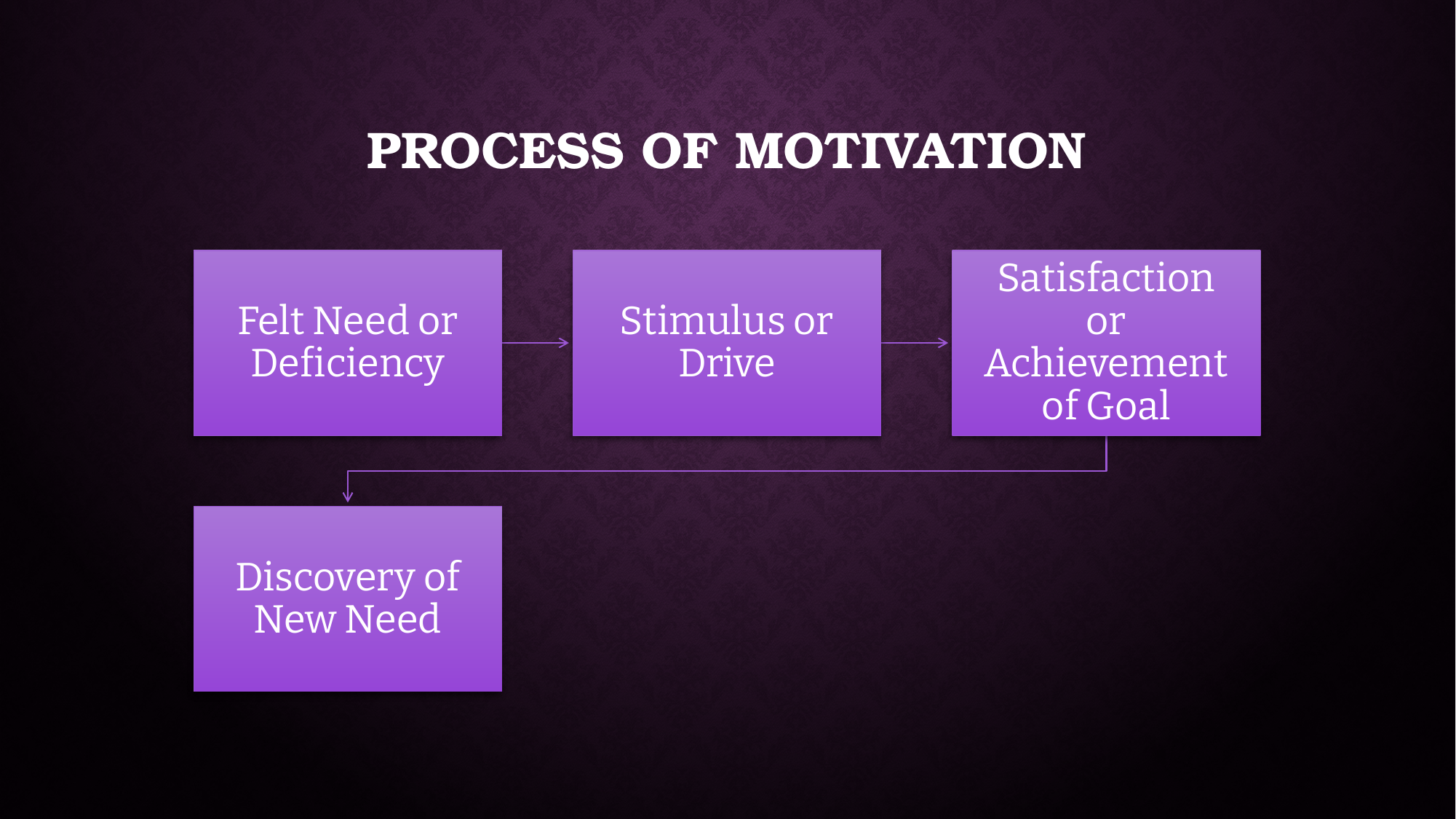

# Process of motivation

Felt Need or Deficiency

Stimulus or Drive

Satisfaction or Achievement of Goal
Discovery of New Need